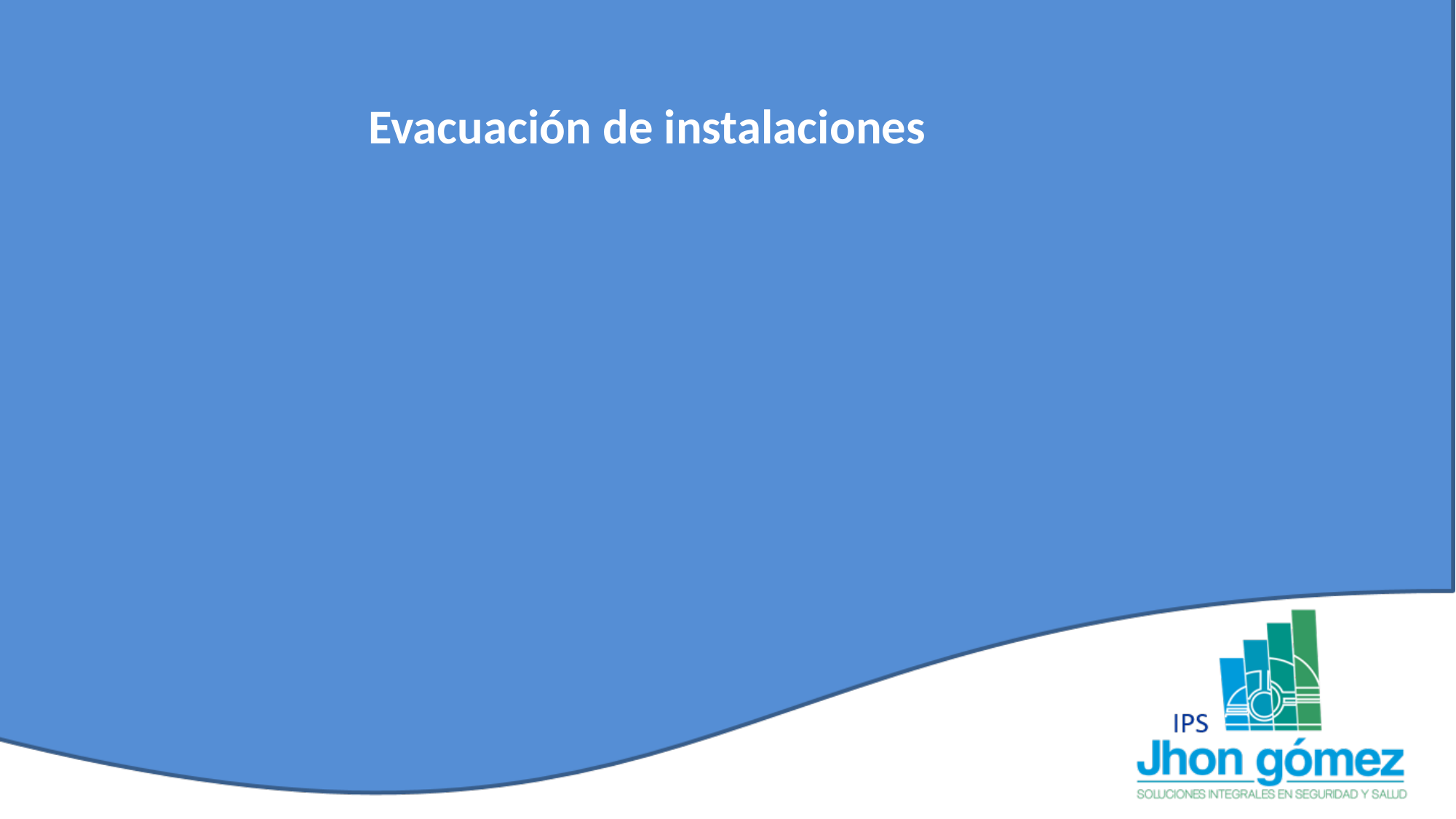

Puntos de Encuentro
Evacuación de instalaciones
Evacuación de instalaciones